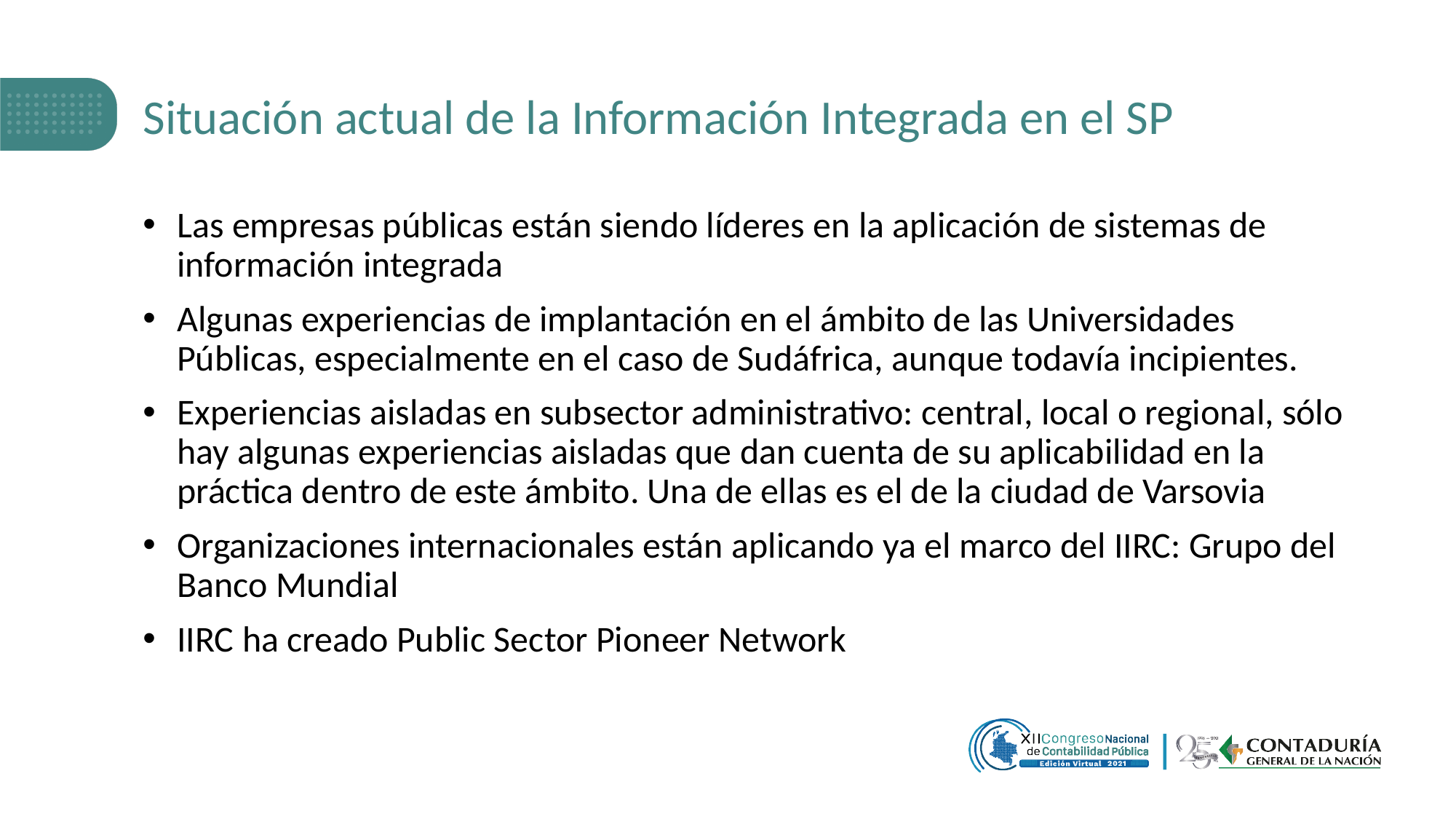

# Situación actual de la Información Integrada en el SP
Las empresas públicas están siendo líderes en la aplicación de sistemas de información integrada
Algunas experiencias de implantación en el ámbito de las Universidades Públicas, especialmente en el caso de Sudáfrica, aunque todavía incipientes.
Experiencias aisladas en subsector administrativo: central, local o regional, sólo hay algunas experiencias aisladas que dan cuenta de su aplicabilidad en la práctica dentro de este ámbito. Una de ellas es el de la ciudad de Varsovia
Organizaciones internacionales están aplicando ya el marco del IIRC: Grupo del Banco Mundial
IIRC ha creado Public Sector Pioneer Network